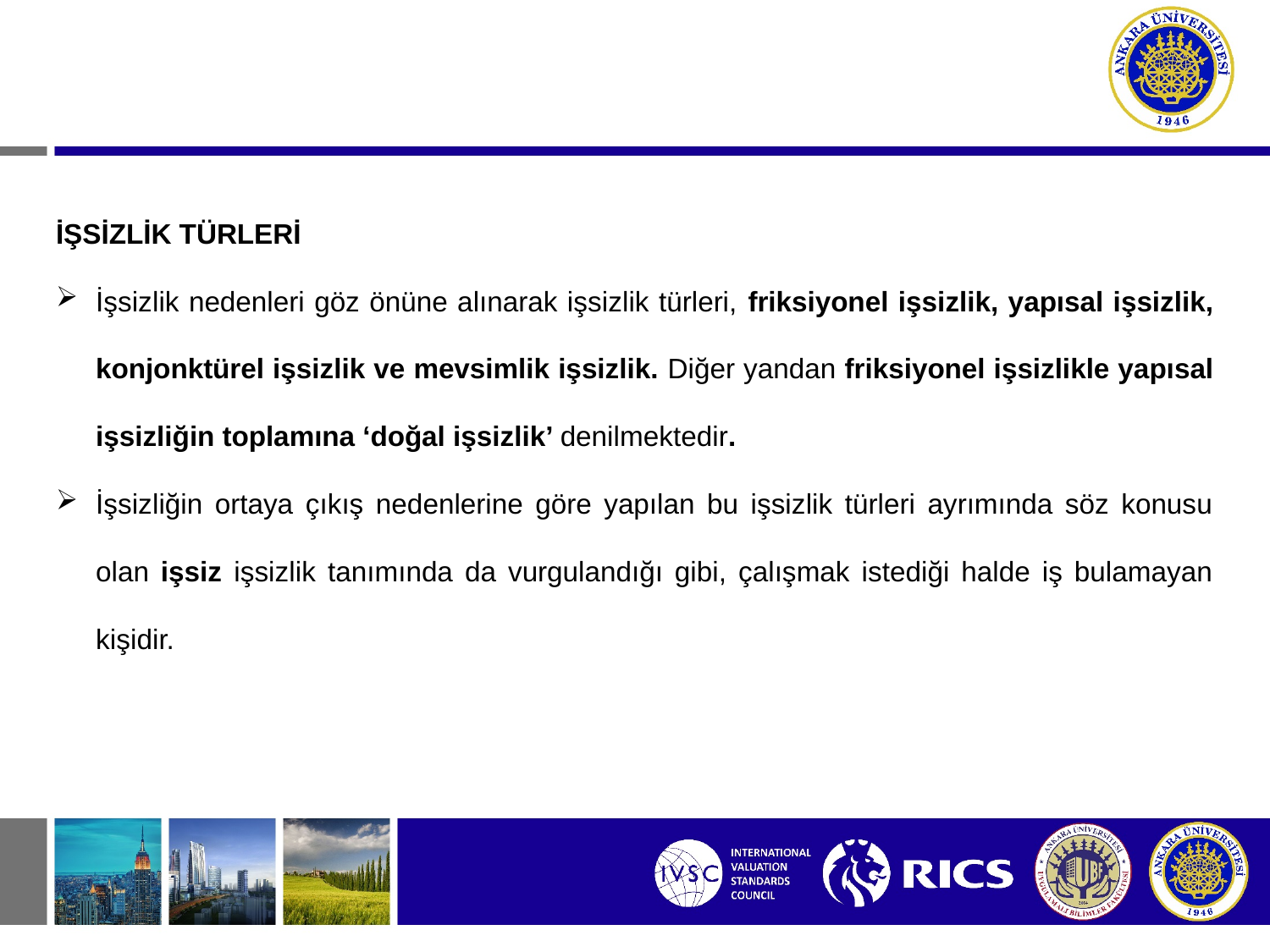

İŞSİZLİK TÜRLERİ
İşsizlik nedenleri göz önüne alınarak işsizlik türleri, friksiyonel işsizlik, yapısal işsizlik, konjonktürel işsizlik ve mevsimlik işsizlik. Diğer yandan friksiyonel işsizlikle yapısal işsizliğin toplamına ‘doğal işsizlik’ denilmektedir.
İşsizliğin ortaya çıkış nedenlerine göre yapılan bu işsizlik türleri ayrımında söz konusu olan işsiz işsizlik tanımında da vurgulandığı gibi, çalışmak istediği halde iş bulamayan kişidir.